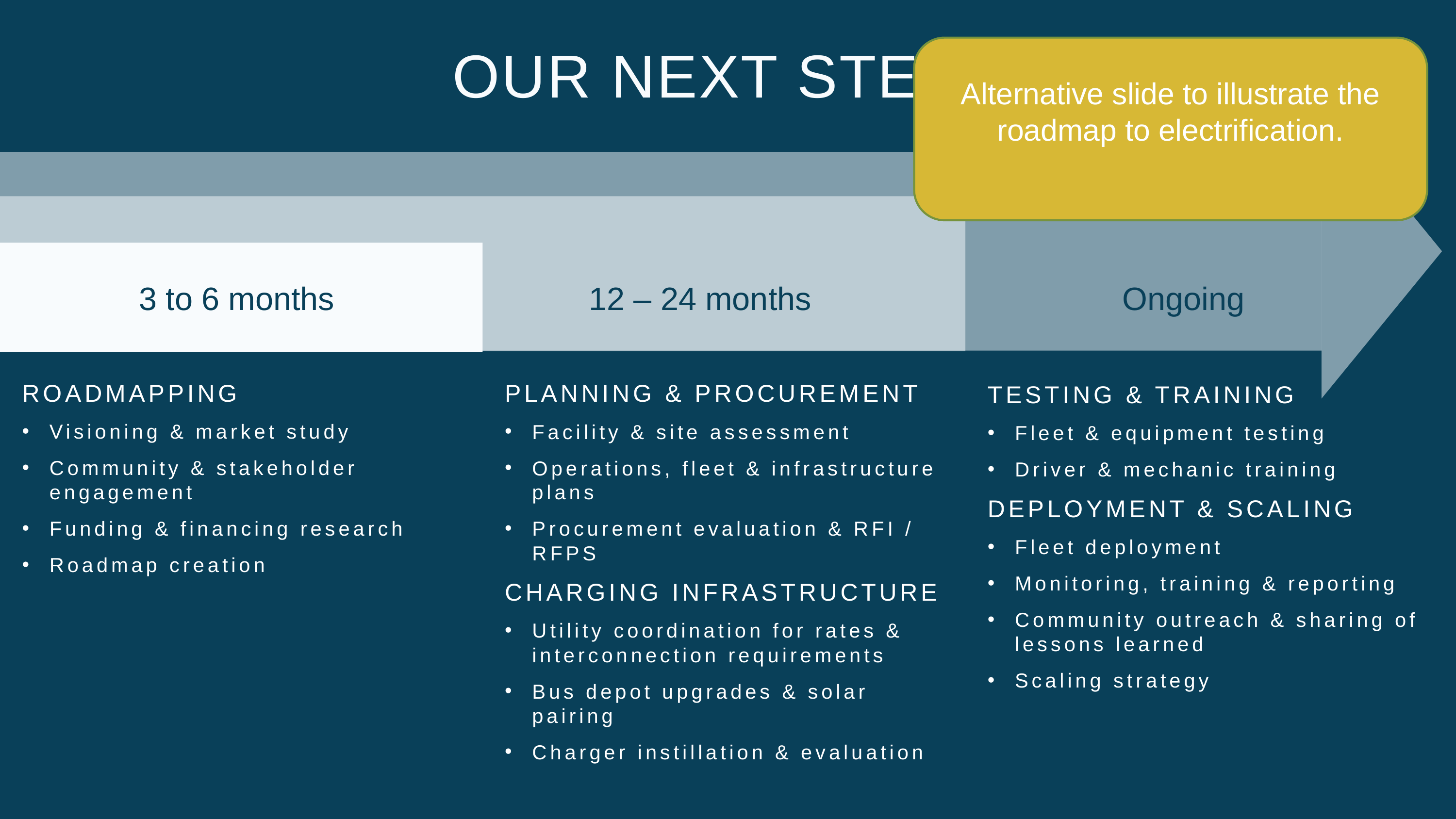

OUR NEXT STEPS
Alternative slide to illustrate the roadmap to electrification.

3 to 6 months
12 – 24 months
Ongoing

ROADMAPPING
Visioning & market study
Community & stakeholder engagement
Funding & financing research
Roadmap creation

PLANNING & PROCUREMENT
Facility & site assessment
Operations, fleet & infrastructure plans
Procurement evaluation & RFI / RFPS
CHARGING INFRASTRUCTURE
Utility coordination for rates & interconnection requirements
Bus depot upgrades & solar pairing
Charger instillation & evaluation

TESTING & TRAINING
Fleet & equipment testing
Driver & mechanic training
DEPLOYMENT & SCALING
Fleet deployment
Monitoring, training & reporting
Community outreach & sharing of lessons learned
Scaling strategy